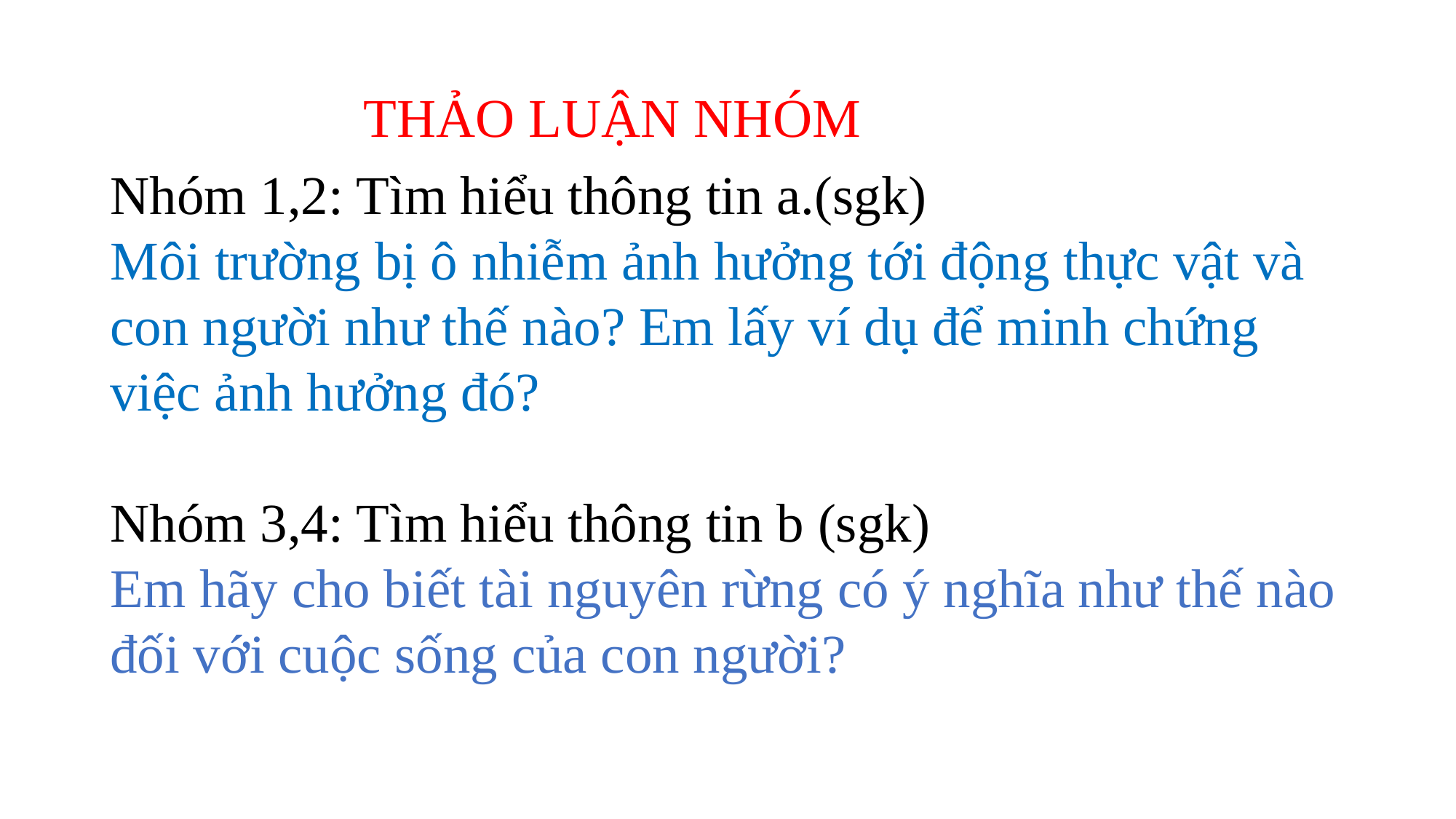

THẢO LUẬN NHÓM
Nhóm 1,2: Tìm hiểu thông tin a.(sgk)
Môi trường bị ô nhiễm ảnh hưởng tới động thực vật và con người như thế nào? Em lấy ví dụ để minh chứng việc ảnh hưởng đó?

Nhóm 3,4: Tìm hiểu thông tin b (sgk)
Em hãy cho biết tài nguyên rừng có ý nghĩa như thế nào đối với cuộc sống của con người?